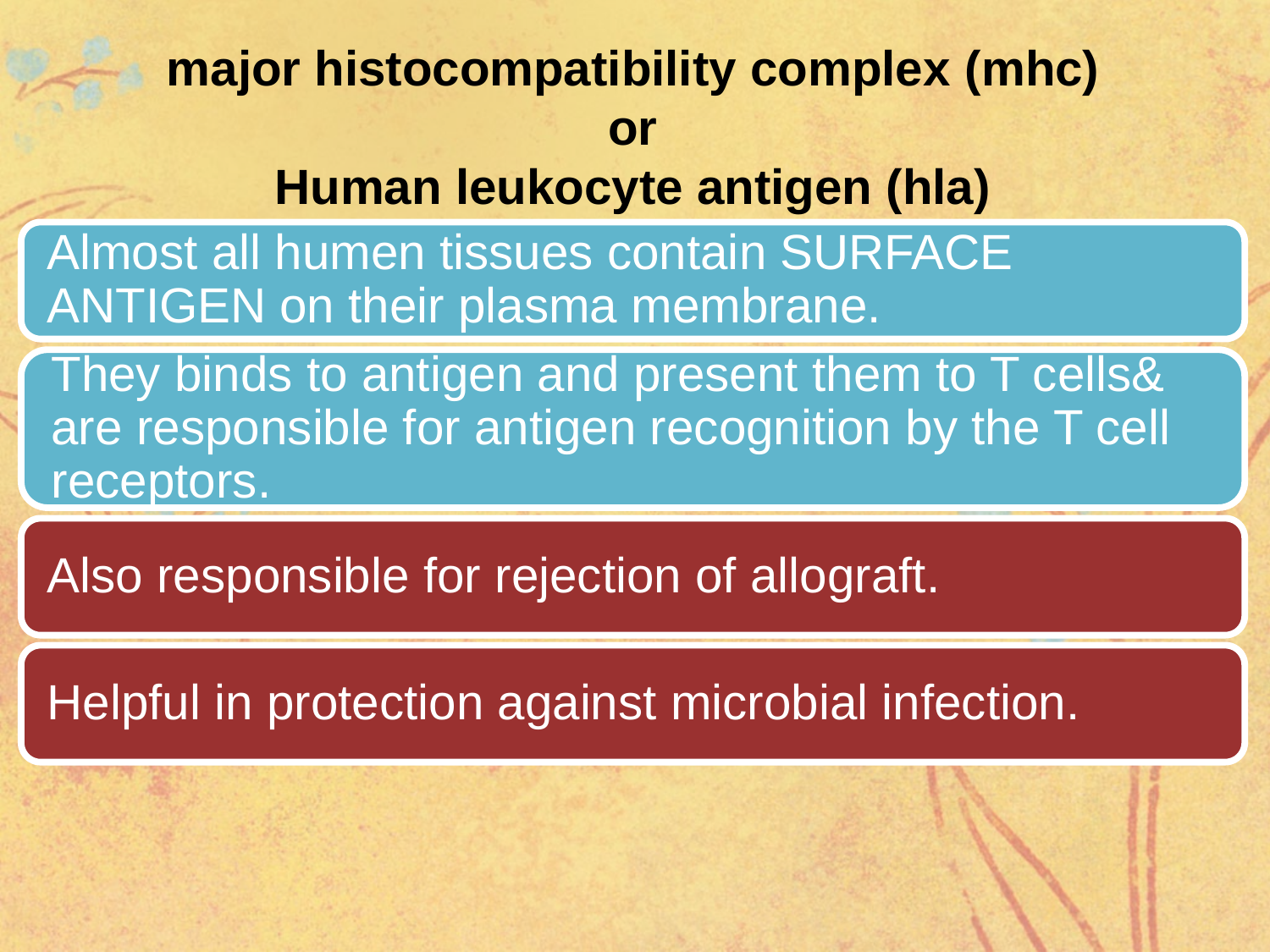

major histocompatibility complex (mhc)
or
Human leukocyte antigen (hla)
Almost all humen tissues contain SURFACE ANTIGEN on their plasma membrane.
They binds to antigen and present them to T cells& are responsible for antigen recognition by the T cell receptors.
Helpful in protection against microbial infection.
Also responsible for rejection of allograft.